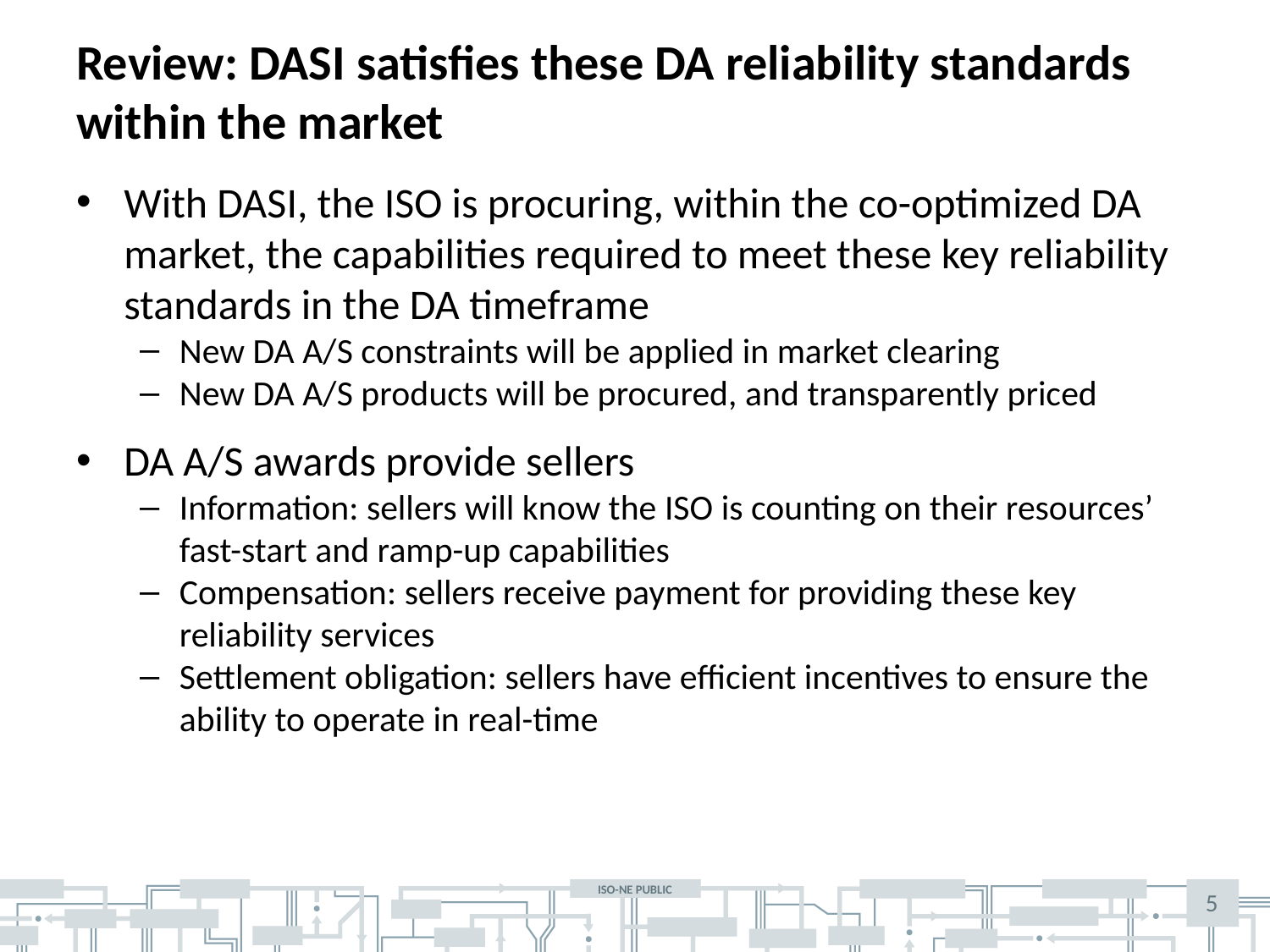

# Review: DASI satisfies these DA reliability standards within the market
With DASI, the ISO is procuring, within the co-optimized DA market, the capabilities required to meet these key reliability standards in the DA timeframe
New DA A/S constraints will be applied in market clearing
New DA A/S products will be procured, and transparently priced
DA A/S awards provide sellers
Information: sellers will know the ISO is counting on their resources’ fast-start and ramp-up capabilities
Compensation: sellers receive payment for providing these key reliability services
Settlement obligation: sellers have efficient incentives to ensure the ability to operate in real-time
5